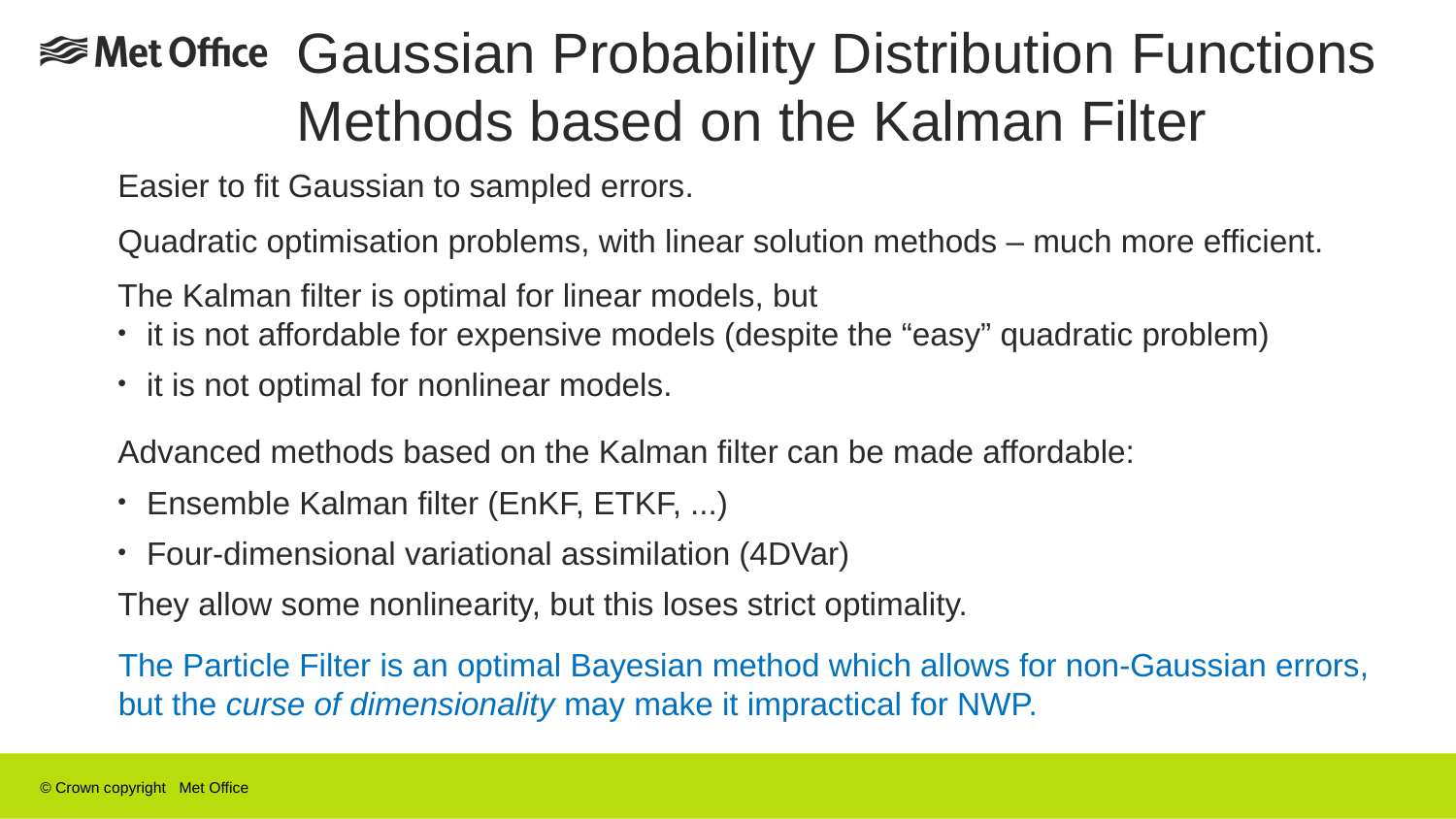

# Gaussian Probability Distribution Functions Methods based on the Kalman Filter
Easier to fit Gaussian to sampled errors.
Quadratic optimisation problems, with linear solution methods – much more efficient.
The Kalman filter is optimal for linear models, but
it is not affordable for expensive models (despite the “easy” quadratic problem)
it is not optimal for nonlinear models.
Advanced methods based on the Kalman filter can be made affordable:
Ensemble Kalman filter (EnKF, ETKF, ...)
Four-dimensional variational assimilation (4DVar)
They allow some nonlinearity, but this loses strict optimality.
The Particle Filter is an optimal Bayesian method which allows for non‑Gaussian errors,
but the curse of dimensionality may make it impractical for NWP.
© Crown copyright   Met Office